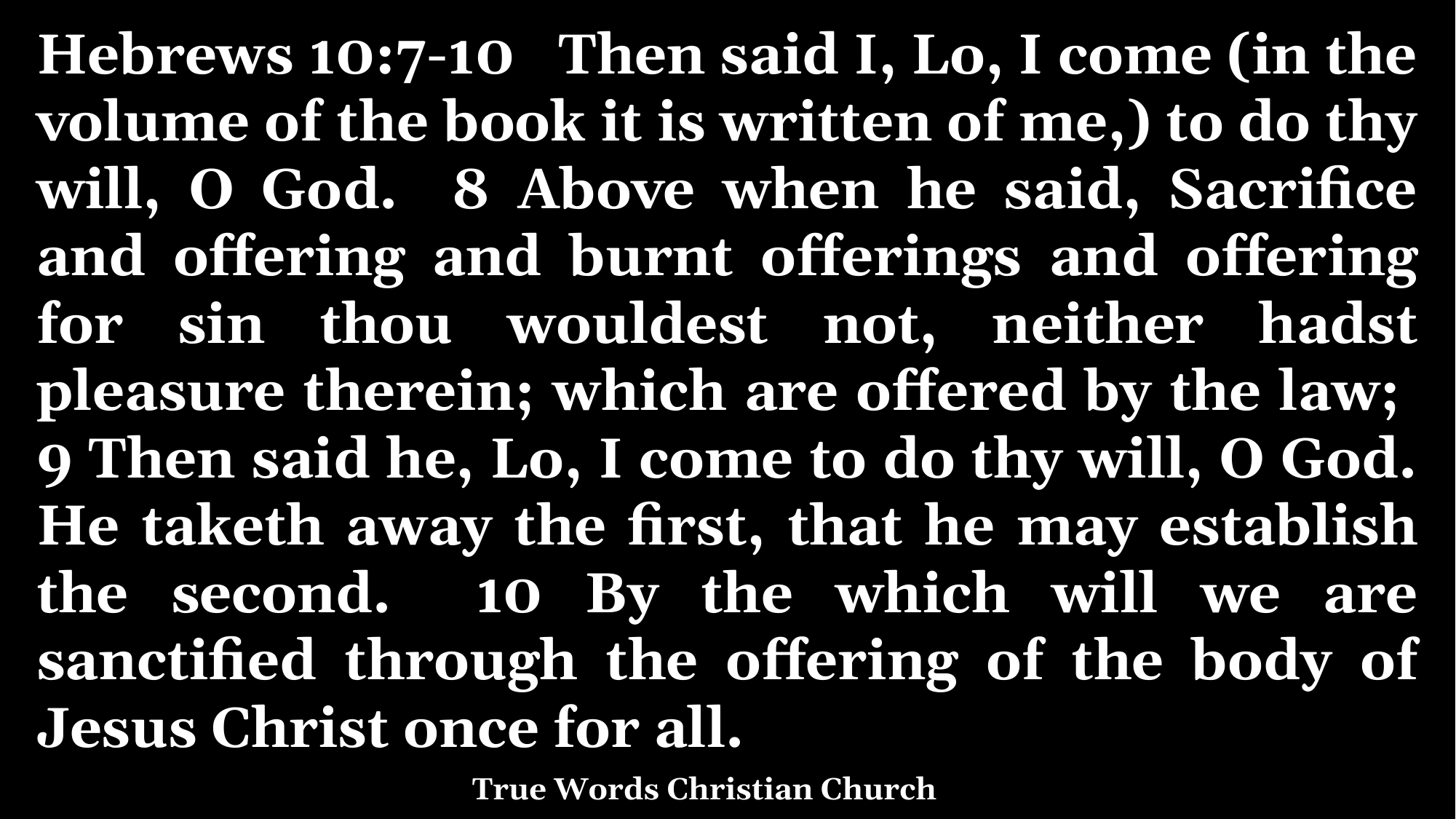

Hebrews 10:7-10   Then said I, Lo, I come (in the volume of the book it is written of me,) to do thy will, O God.  8 Above when he said, Sacrifice and offering and burnt offerings and offering for sin thou wouldest not, neither hadst pleasure therein; which are offered by the law;  9 Then said he, Lo, I come to do thy will, O God. He taketh away the first, that he may establish the second.  10 By the which will we are sanctified through the offering of the body of Jesus Christ once for all.
True Words Christian Church